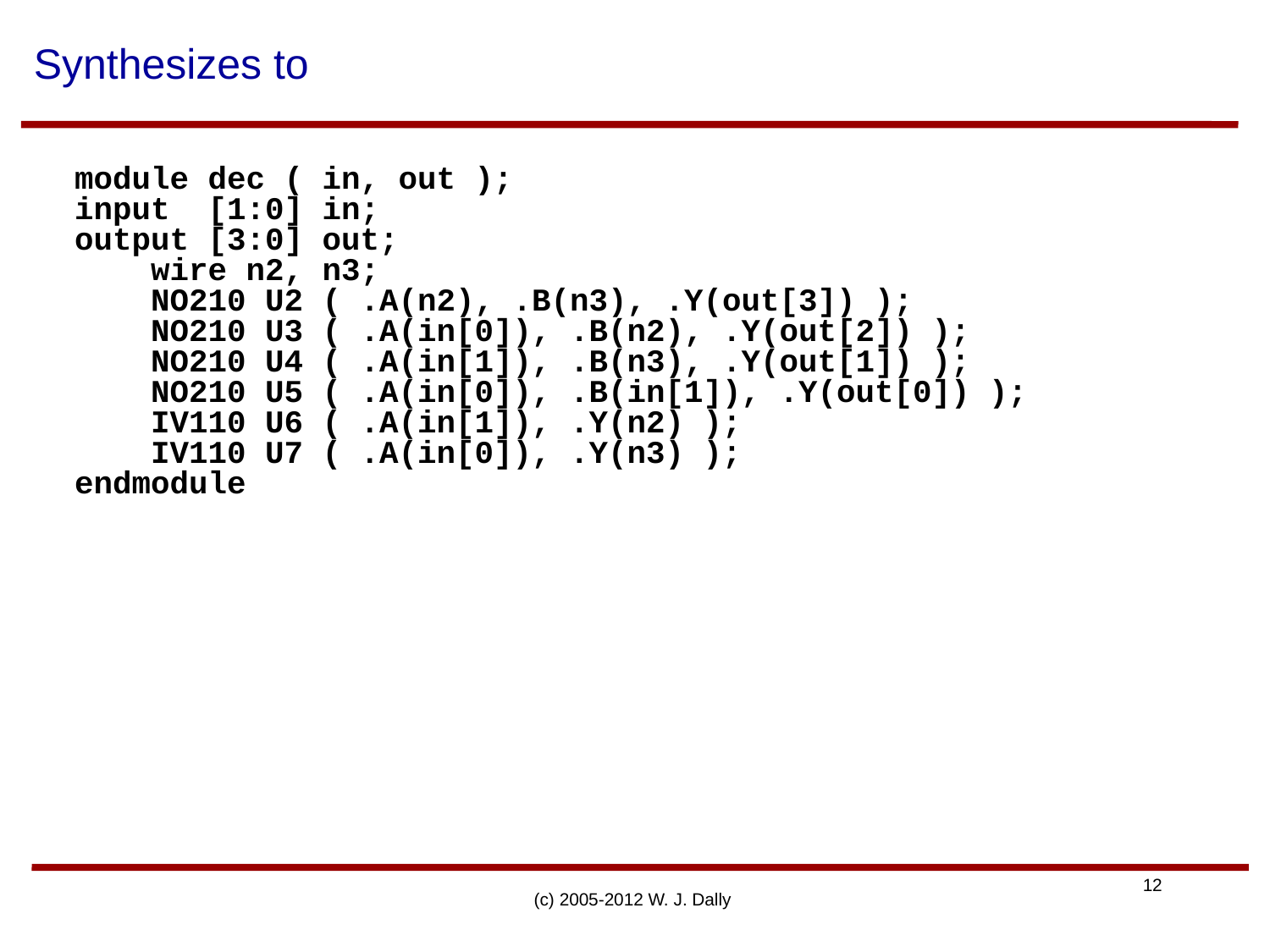

# Synthesizes to
module dec ( in, out );
input  [1:0] in;
output [3:0] out;
    wire n2, n3;
    NO210 U2 ( .A(n2), .B(n3), .Y(out[3]) );
    NO210 U3 ( .A(in[0]), .B(n2), .Y(out[2]) );
    NO210 U4 ( .A(in[1]), .B(n3), .Y(out[1]) );
    NO210 U5 ( .A(in[0]), .B(in[1]), .Y(out[0]) );
    IV110 U6 ( .A(in[1]), .Y(n2) );
    IV110 U7 ( .A(in[0]), .Y(n3) );
endmodule
(c) 2005-2012 W. J. Dally